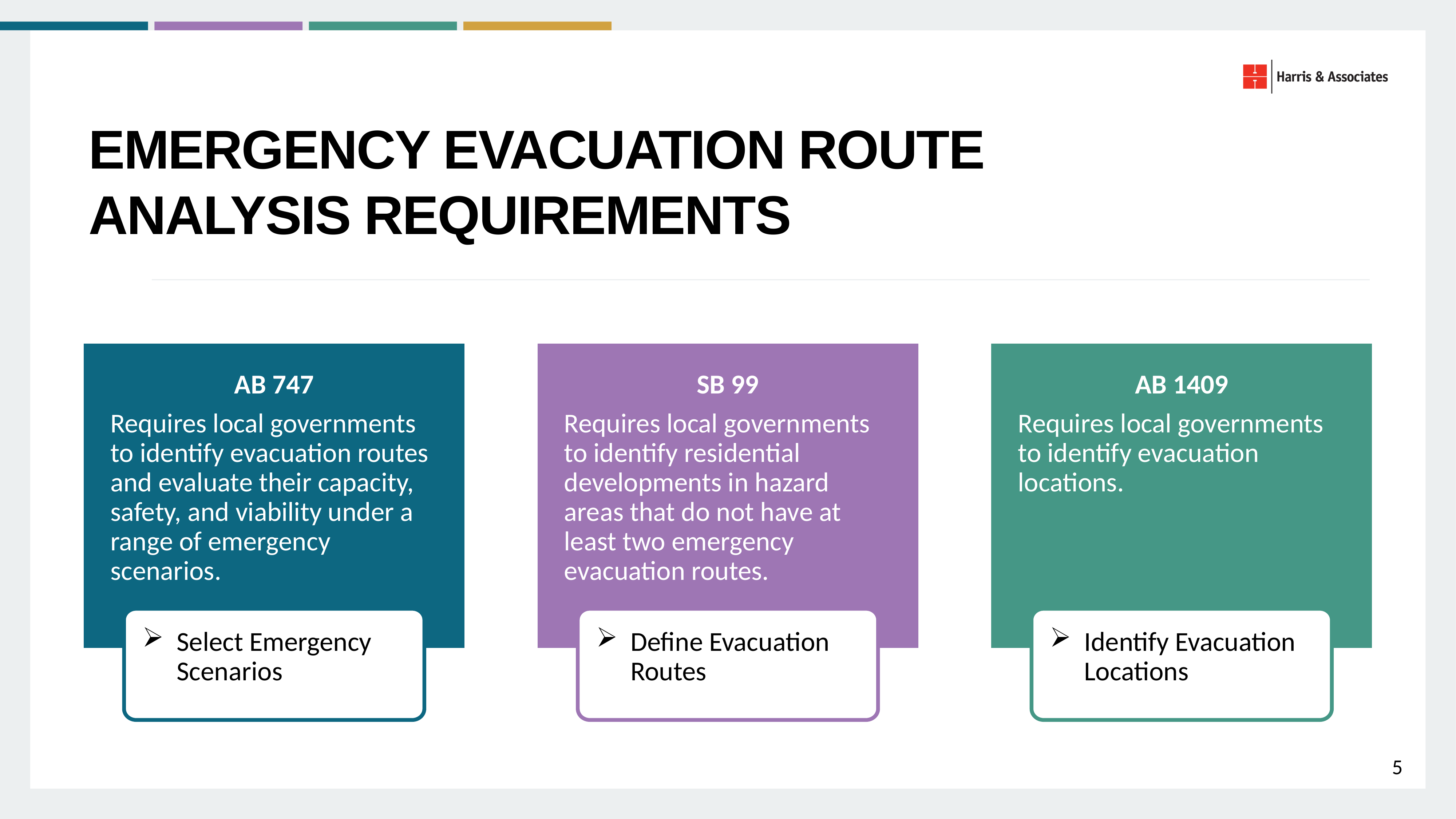

EMERGENCY EVACUATION ROUTE
ANALYSIS REQUIREMENTS
AB 747
Requires local governments to identify evacuation routes and evaluate their capacity, safety, and viability under a range of emergency scenarios.
SB 99
Requires local governments to identify residential developments in hazard areas that do not have at least two emergency evacuation routes.
AB 1409
Requires local governments to identify evacuation locations.
Select Emergency Scenarios
Define Evacuation Routes
Identify Evacuation Locations